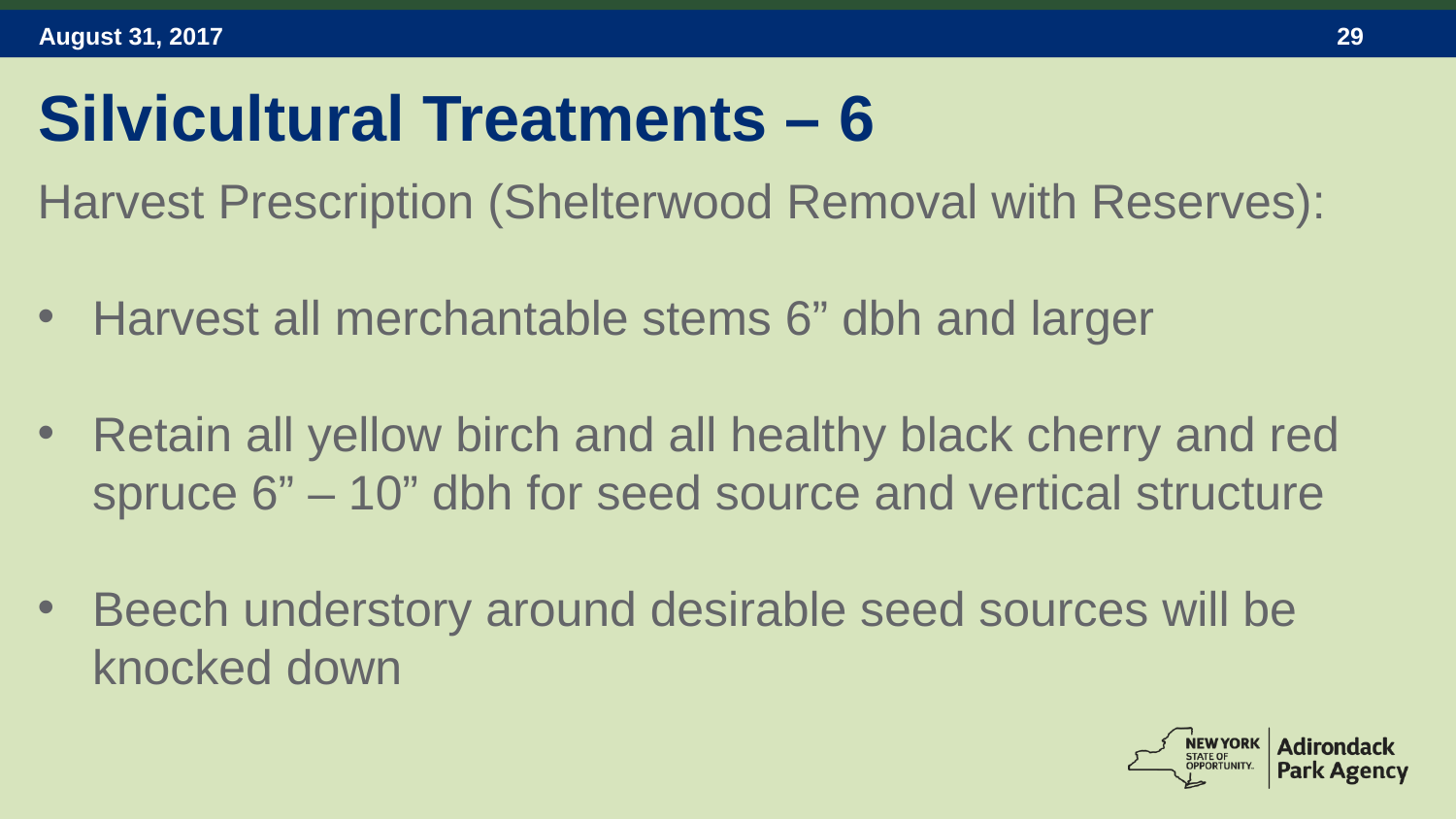

Silvicultural Treatments – 6
Harvest Prescription (Shelterwood Removal with Reserves):

Harvest all merchantable stems 6” dbh and larger

Retain all yellow birch and all healthy black cherry and red spruce 6” – 10” dbh for seed source and vertical structure

Beech understory around desirable seed sources will be knocked down